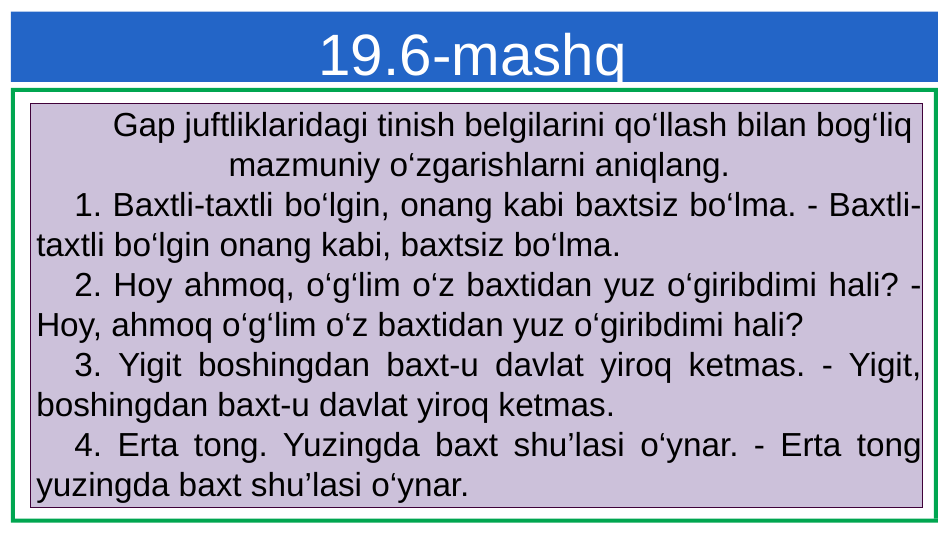

# 19.6-mashq
 Gap juftliklaridagi tinish belgilarini qo‘llash bilan bog‘liq mazmuniy o‘zgarishlarni aniqlang.
1. Baxtli-taxtli bo‘lgin, onang kabi baxtsiz bo‘lma. - Baxtli-taxtli bo‘lgin onang kabi, baxtsiz bo‘lma.
2. Hoy ahmoq, o‘g‘lim o‘z baxtidan yuz o‘giribdimi hali? - Hoy, ahmoq o‘g‘lim o‘z baxtidan yuz o‘giribdimi hali?
3. Yigit boshingdan baxt-u davlat yiroq ketmas. - Yigit, boshingdan baxt-u davlat yiroq ketmas.
4. Erta tong. Yuzingda baxt shu’lasi o‘ynar. - Erta tong yuzingda baxt shu’lasi o‘ynar.